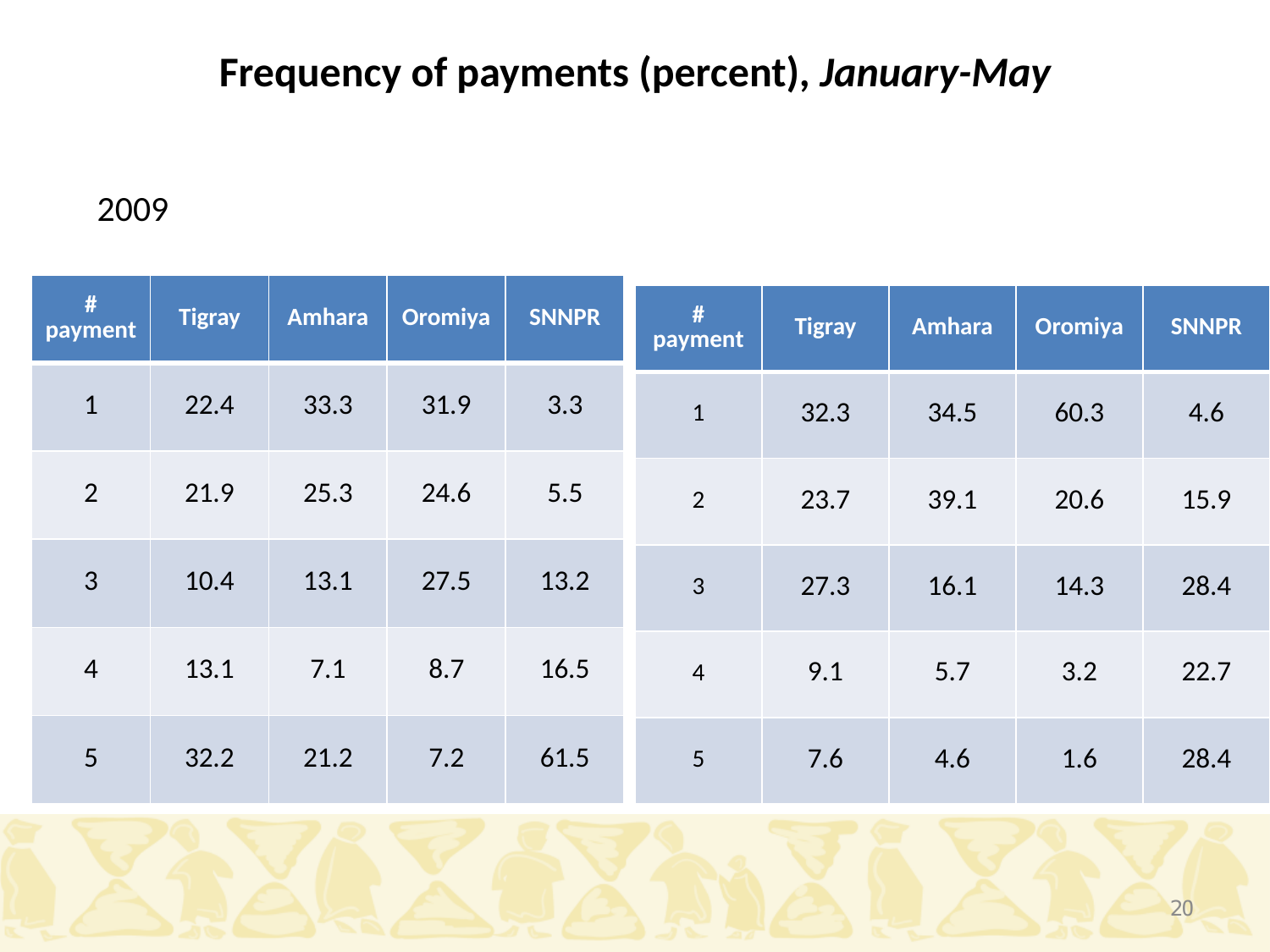

# Frequency of payments (percent), January-May
2009
2010

| # payment | Tigray | Amhara | Oromiya | SNNPR |
| --- | --- | --- | --- | --- |
| 1 | 22.4 | 33.3 | 31.9 | 3.3 |
| 2 | 21.9 | 25.3 | 24.6 | 5.5 |
| 3 | 10.4 | 13.1 | 27.5 | 13.2 |
| 4 | 13.1 | 7.1 | 8.7 | 16.5 |
| 5 | 32.2 | 21.2 | 7.2 | 61.5 |
| # payment | Tigray | Amhara | Oromiya | SNNPR |
| --- | --- | --- | --- | --- |
| 1 | 32.3 | 34.5 | 60.3 | 4.6 |
| 2 | 23.7 | 39.1 | 20.6 | 15.9 |
| 3 | 27.3 | 16.1 | 14.3 | 28.4 |
| 4 | 9.1 | 5.7 | 3.2 | 22.7 |
| 5 | 7.6 | 4.6 | 1.6 | 28.4 |

20